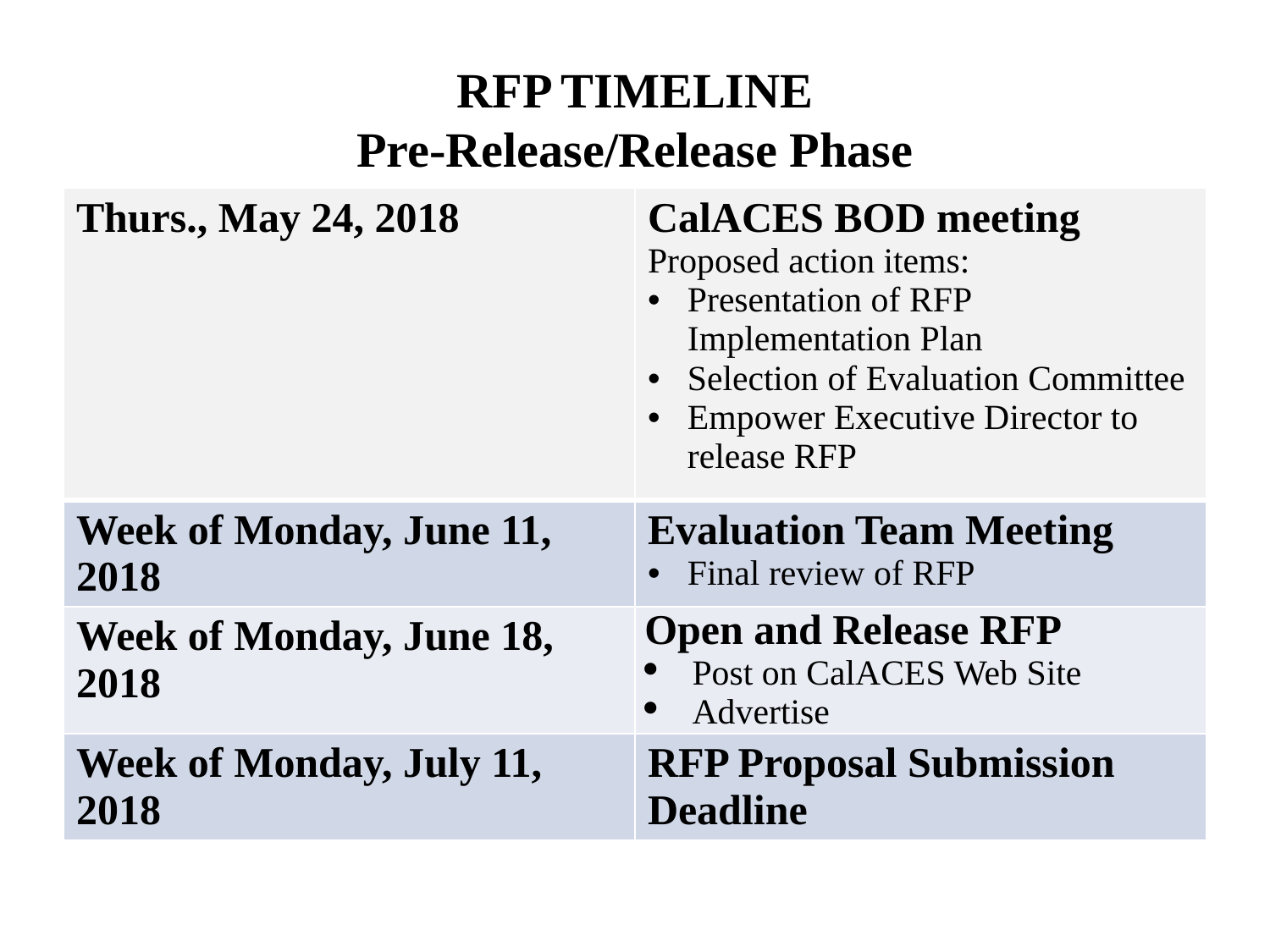

# RFP TIMELINE Pre-Release/Release Phase
| Thurs., May 24, 2018 | CalACES BOD meeting Proposed action items: Presentation of RFP Implementation Plan Selection of Evaluation Committee Empower Executive Director to release RFP |
| --- | --- |
| Week of Monday, June 11, 2018 | Evaluation Team Meeting Final review of RFP |
| Week of Monday, June 18, 2018 | Open and Release RFP Post on CalACES Web Site Advertise |
| Week of Monday, July 11, 2018 | RFP Proposal Submission Deadline |